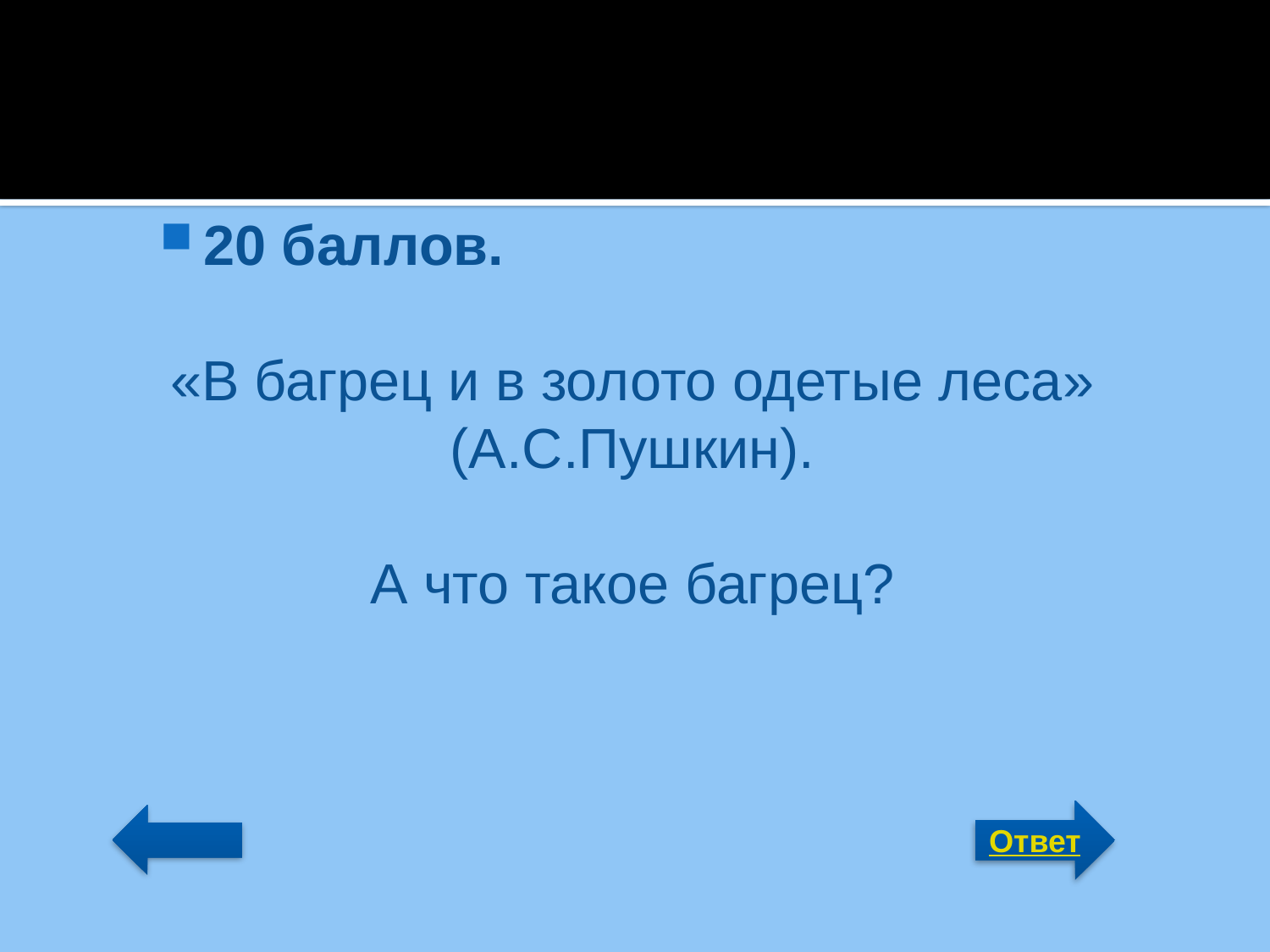

20 баллов.

«В багрец и в золото одетые леса» (А.С.Пушкин).
А что такое багрец?

Ответ